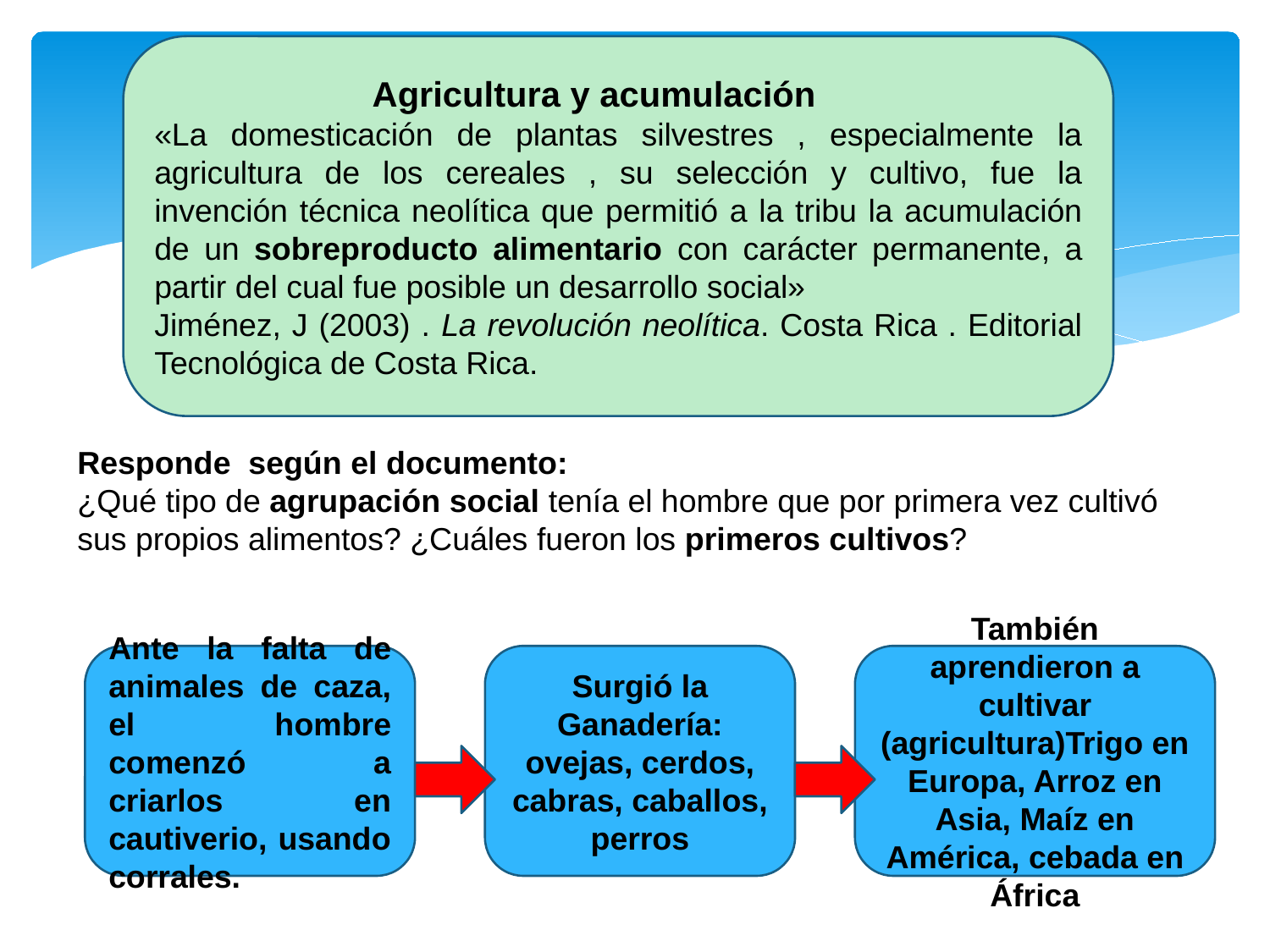

Agricultura y acumulación
«La domesticación de plantas silvestres , especialmente la agricultura de los cereales , su selección y cultivo, fue la invención técnica neolítica que permitió a la tribu la acumulación de un sobreproducto alimentario con carácter permanente, a partir del cual fue posible un desarrollo social»
Jiménez, J (2003) . La revolución neolítica. Costa Rica . Editorial Tecnológica de Costa Rica.
Responde  según el documento:
¿Qué tipo de agrupación social tenía el hombre que por primera vez cultivó sus propios alimentos? ¿Cuáles fueron los primeros cultivos?
Ante la falta de animales de caza, el hombre comenzó a criarlos en cautiverio, usando corrales.
Surgió la Ganadería: ovejas, cerdos, cabras, caballos, perros
También aprendieron a cultivar (agricultura)Trigo en Europa, Arroz en Asia, Maíz en América, cebada en África